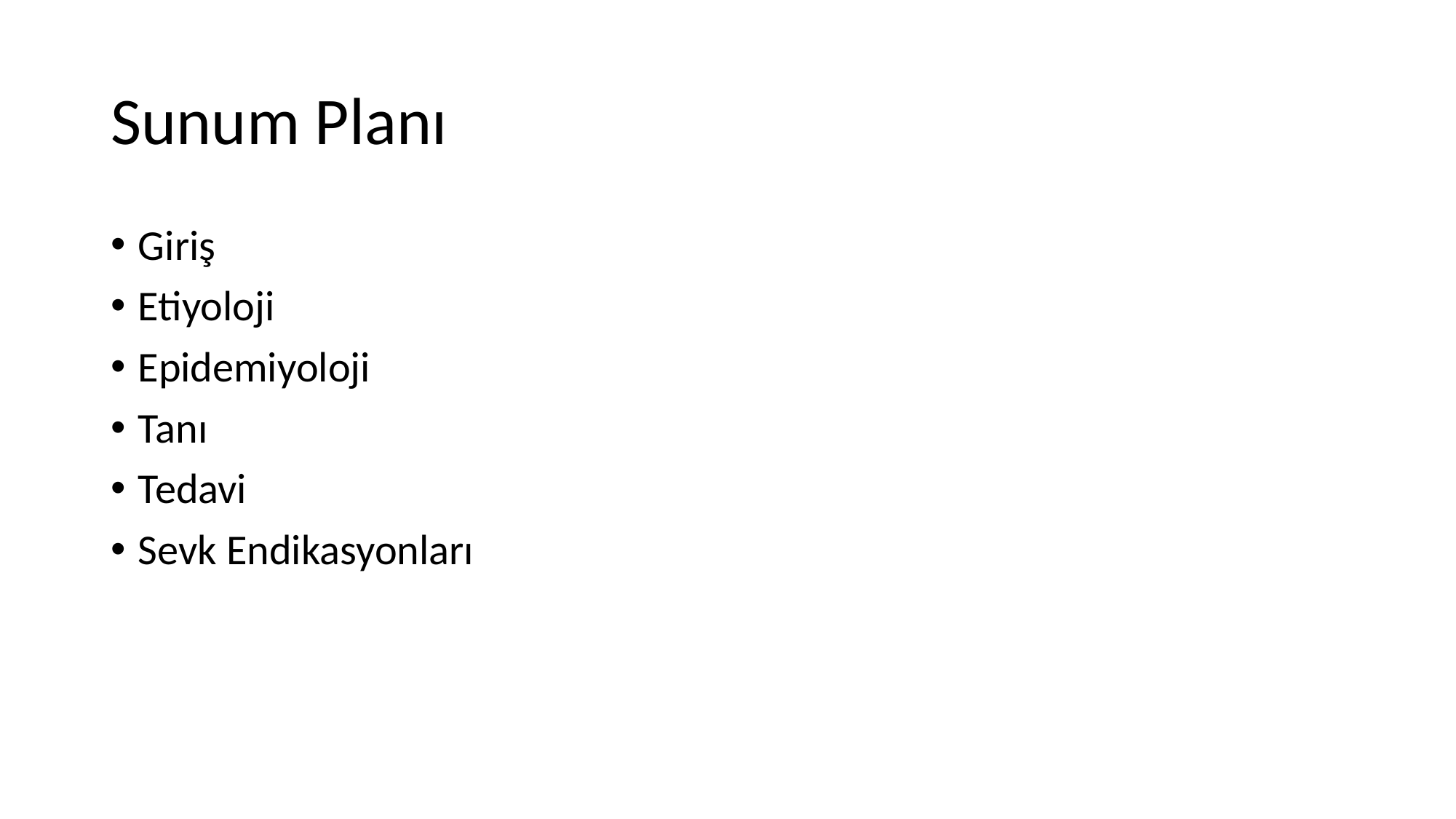

# Sunum Planı
Giriş
Etiyoloji
Epidemiyoloji
Tanı
Tedavi
Sevk Endikasyonları